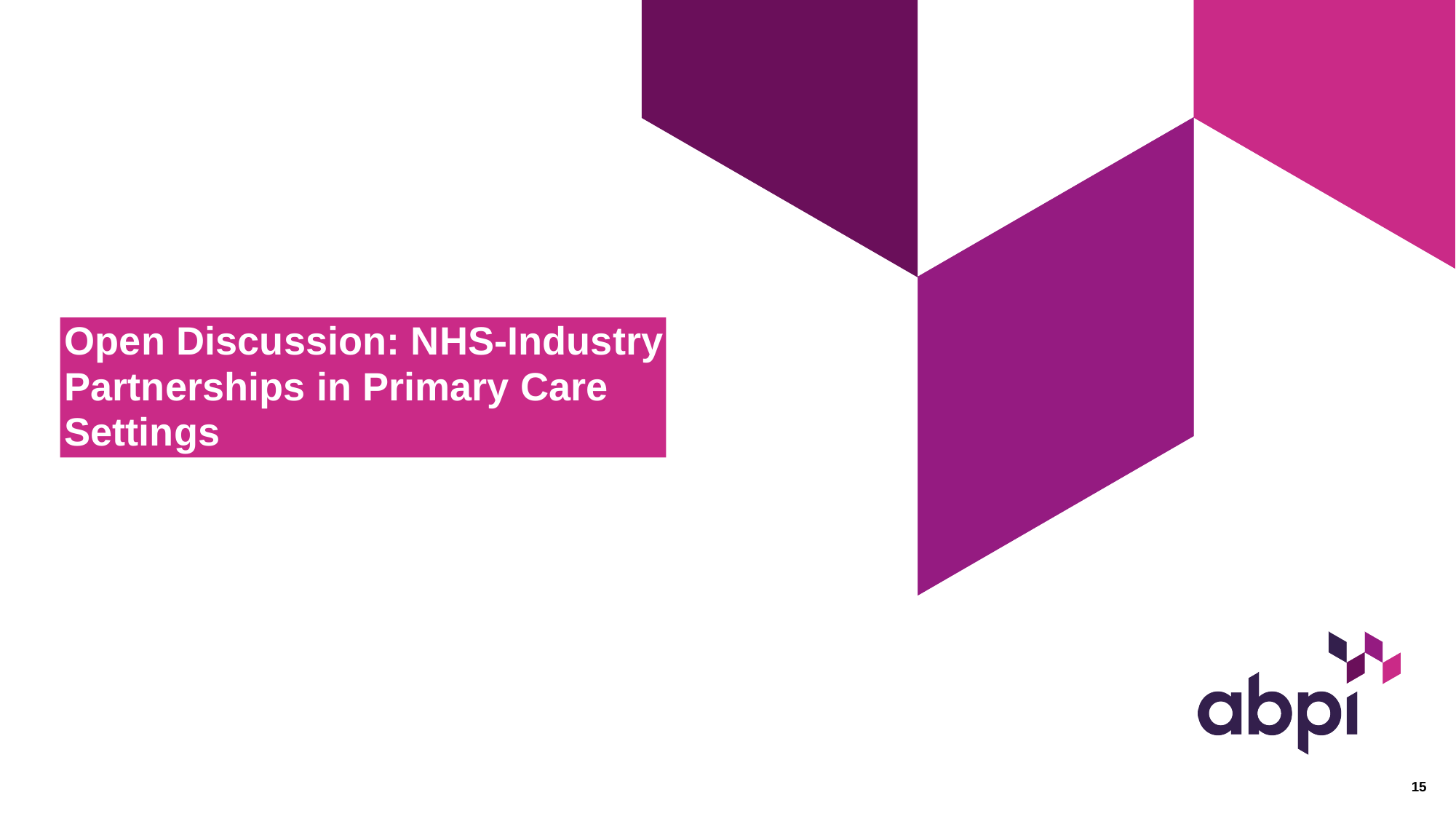

# Open Discussion: NHS-Industry Partnerships in Primary Care Settings
15